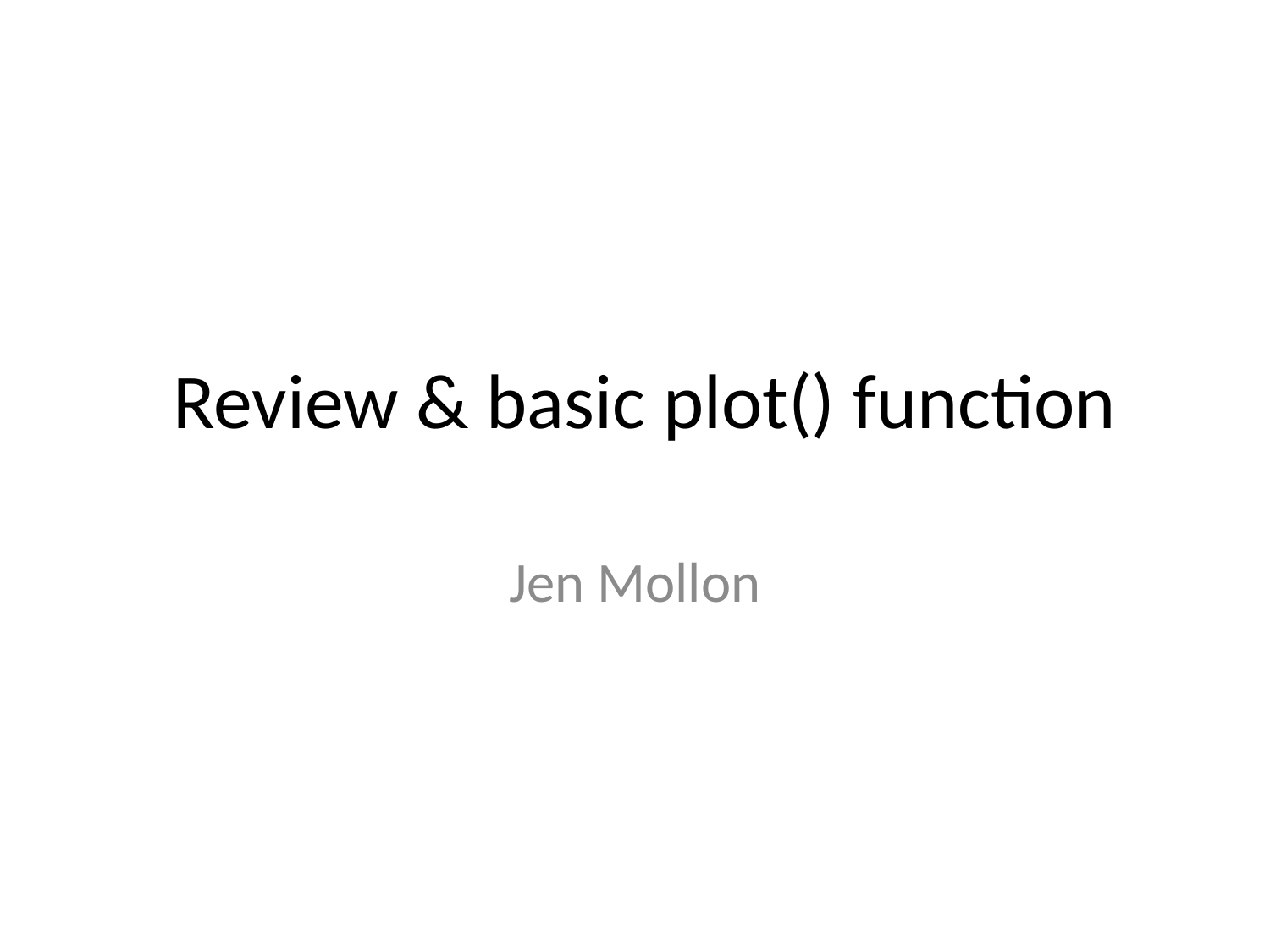

# Review & basic plot() function
Jen Mollon